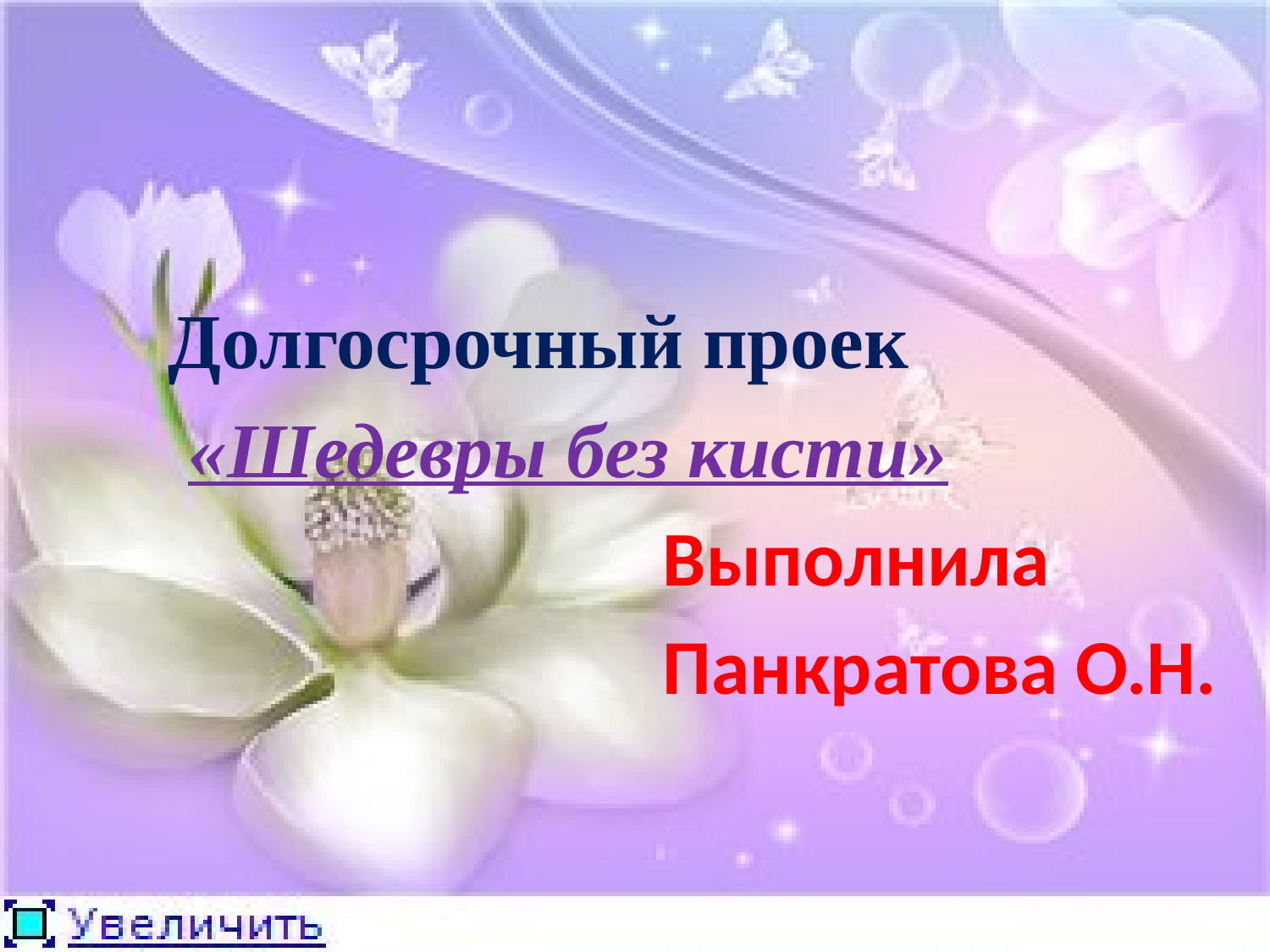

Долгосрочный проек
         «Шедевры без кисти»
                                     Выполнила
                                     Панкратова О.Н.